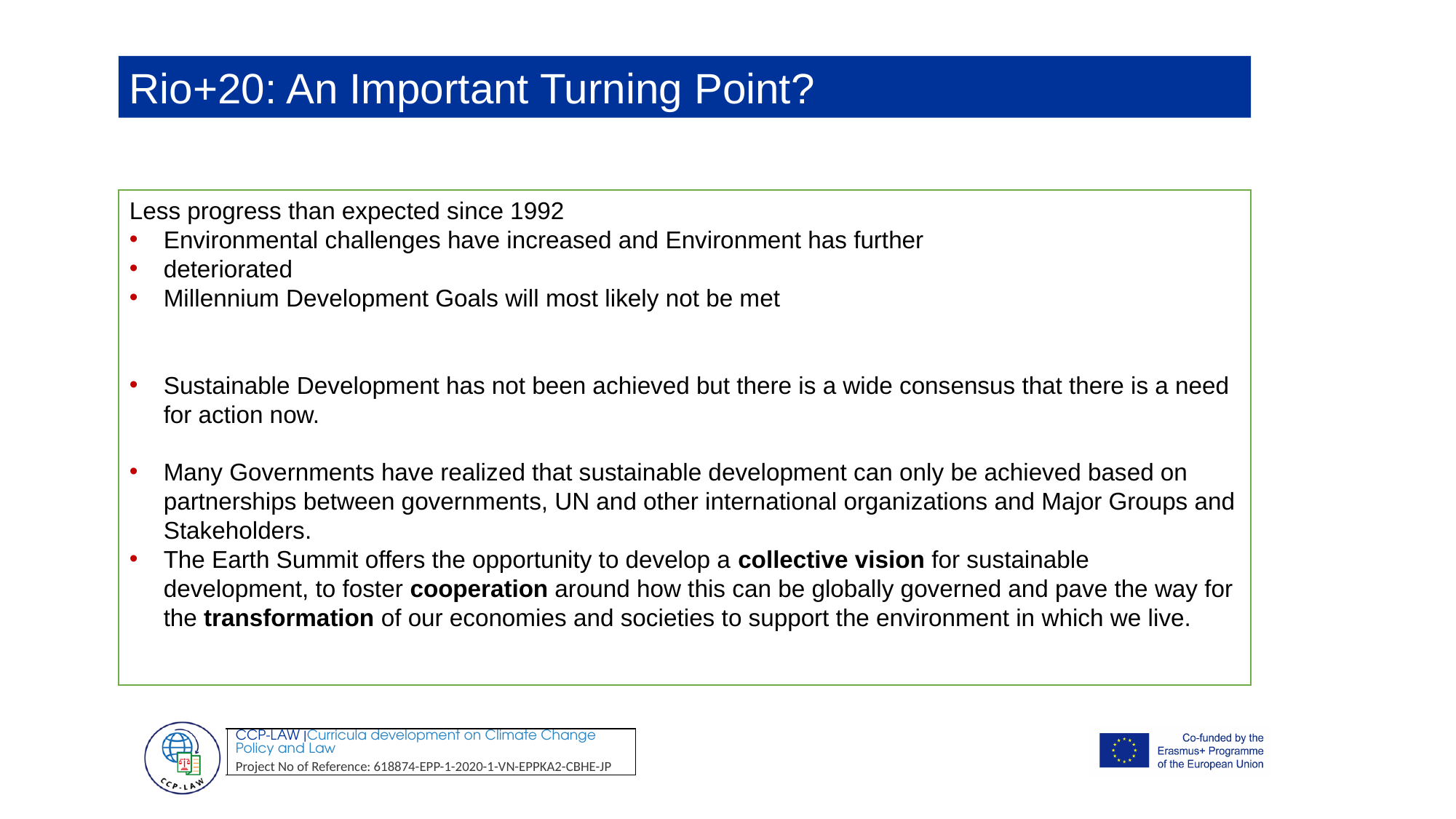

Rio+20: An Important Turning Point?
Less progress than expected since 1992
Environmental challenges have increased and Environment has further
deteriorated
Millennium Development Goals will most likely not be met

Sustainable Development has not been achieved but there is a wide consensus that there is a need for action now.

Many Governments have realized that sustainable development can only be achieved based on partnerships between governments, UN and other international organizations and Major Groups and Stakeholders.
The Earth Summit offers the opportunity to develop a collective vision for sustainable development, to foster cooperation around how this can be globally governed and pave the way for the transformation of our economies and societies to support the environment in which we live.